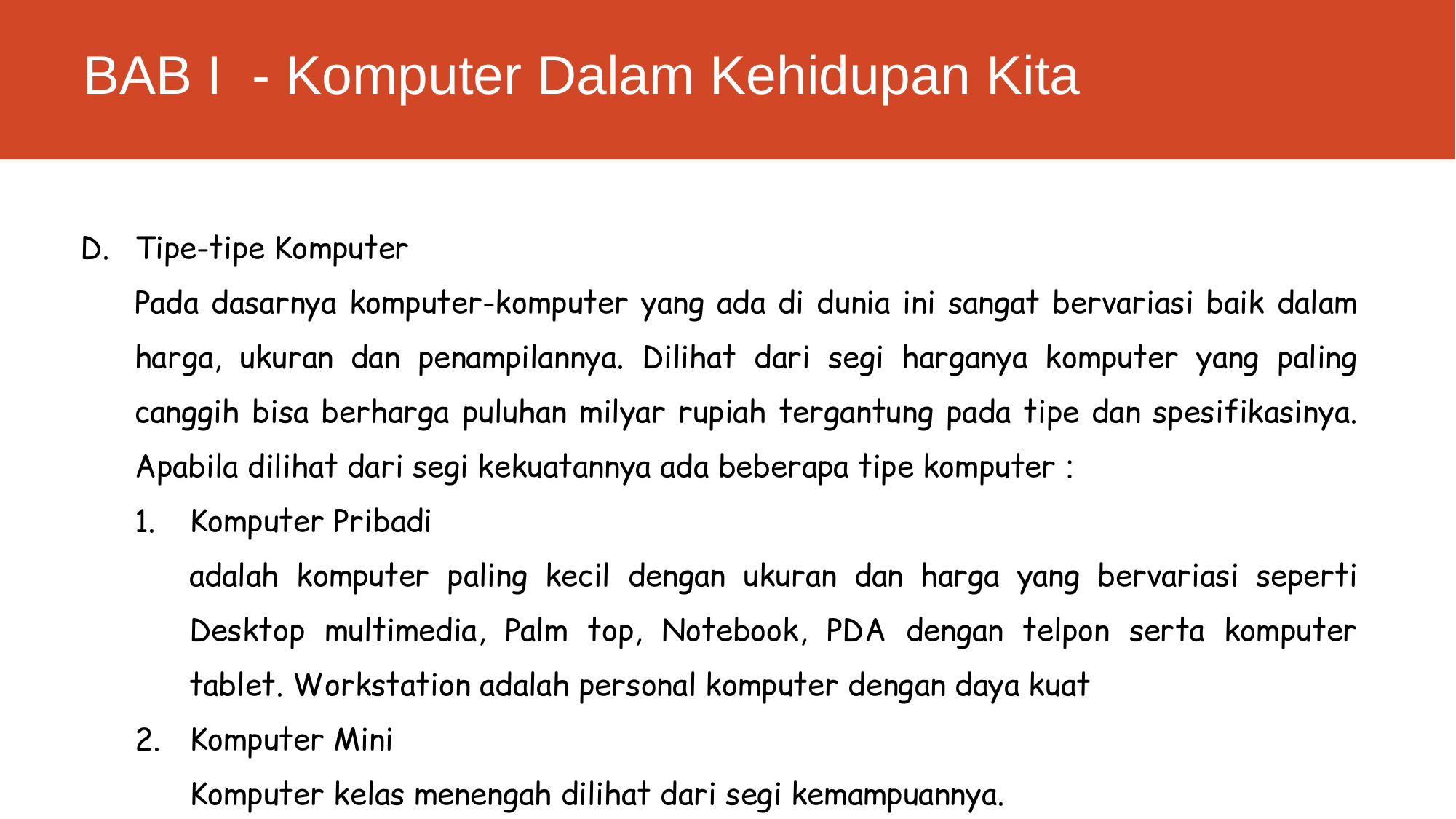

# BAB I  - Komputer Dalam Kehidupan Kita
Tipe-tipe Komputer
	Pada dasarnya komputer-komputer yang ada di dunia ini sangat bervariasi baik dalam harga, ukuran dan penampilannya. Dilihat dari segi harganya komputer yang paling canggih bisa berharga puluhan milyar rupiah tergantung pada tipe dan spesifikasinya. Apabila dilihat dari segi kekuatannya ada beberapa tipe komputer :
Komputer Pribadi
	adalah komputer paling kecil dengan ukuran dan harga yang bervariasi seperti Desktop multimedia, Palm top, Notebook, PDA dengan telpon serta komputer tablet. Workstation adalah personal komputer dengan daya kuat
Komputer Mini
	Komputer kelas menengah dilihat dari segi kemampuannya.